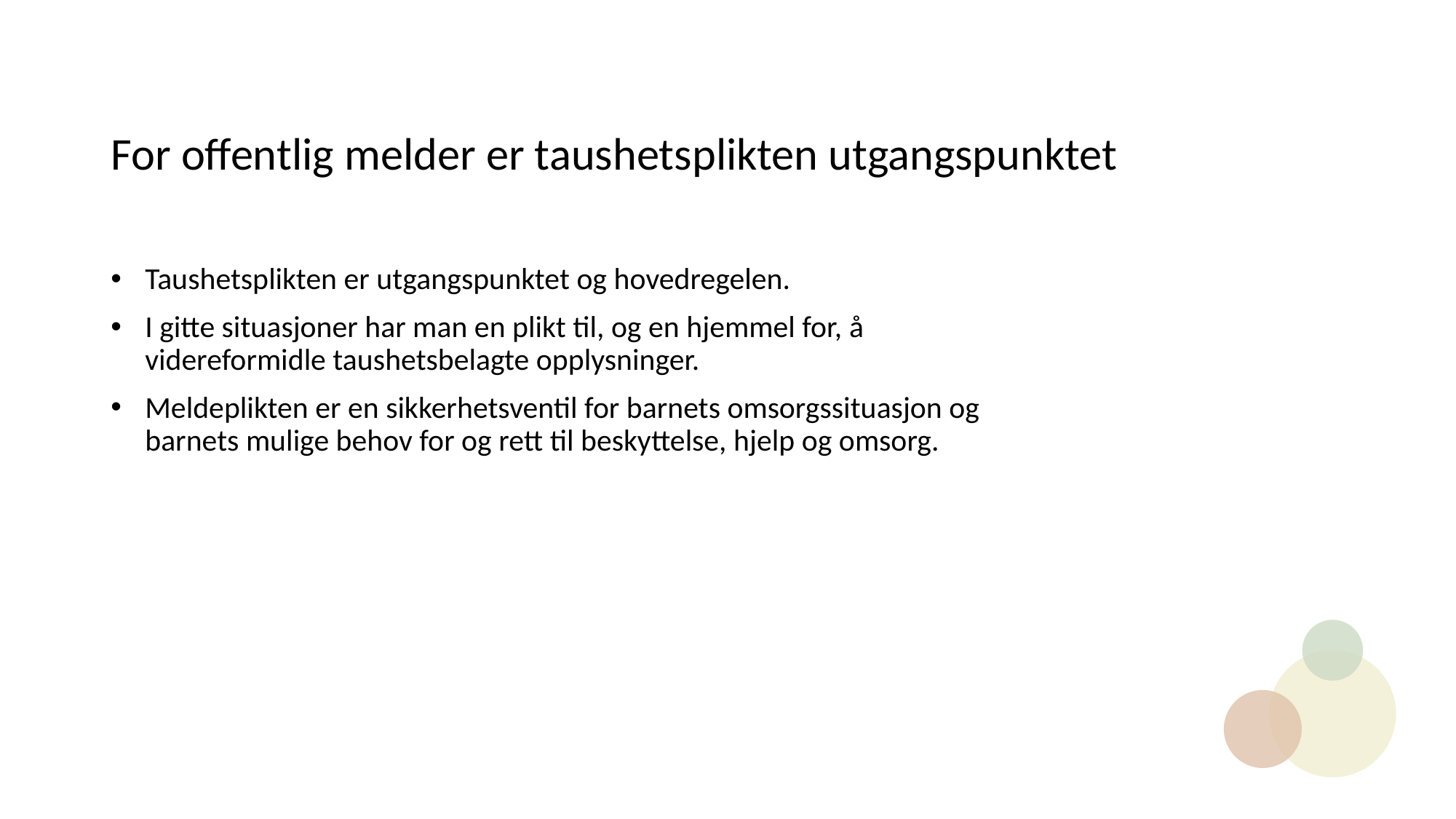

# For offentlig melder er taushetsplikten utgangspunktet
Taushetsplikten er utgangspunktet og hovedregelen.
I gitte situasjoner har man en plikt til, og en hjemmel for, å videreformidle taushetsbelagte opplysninger.
Meldeplikten er en sikkerhetsventil for barnets omsorgssituasjon og barnets mulige behov for og rett til beskyttelse, hjelp og omsorg.